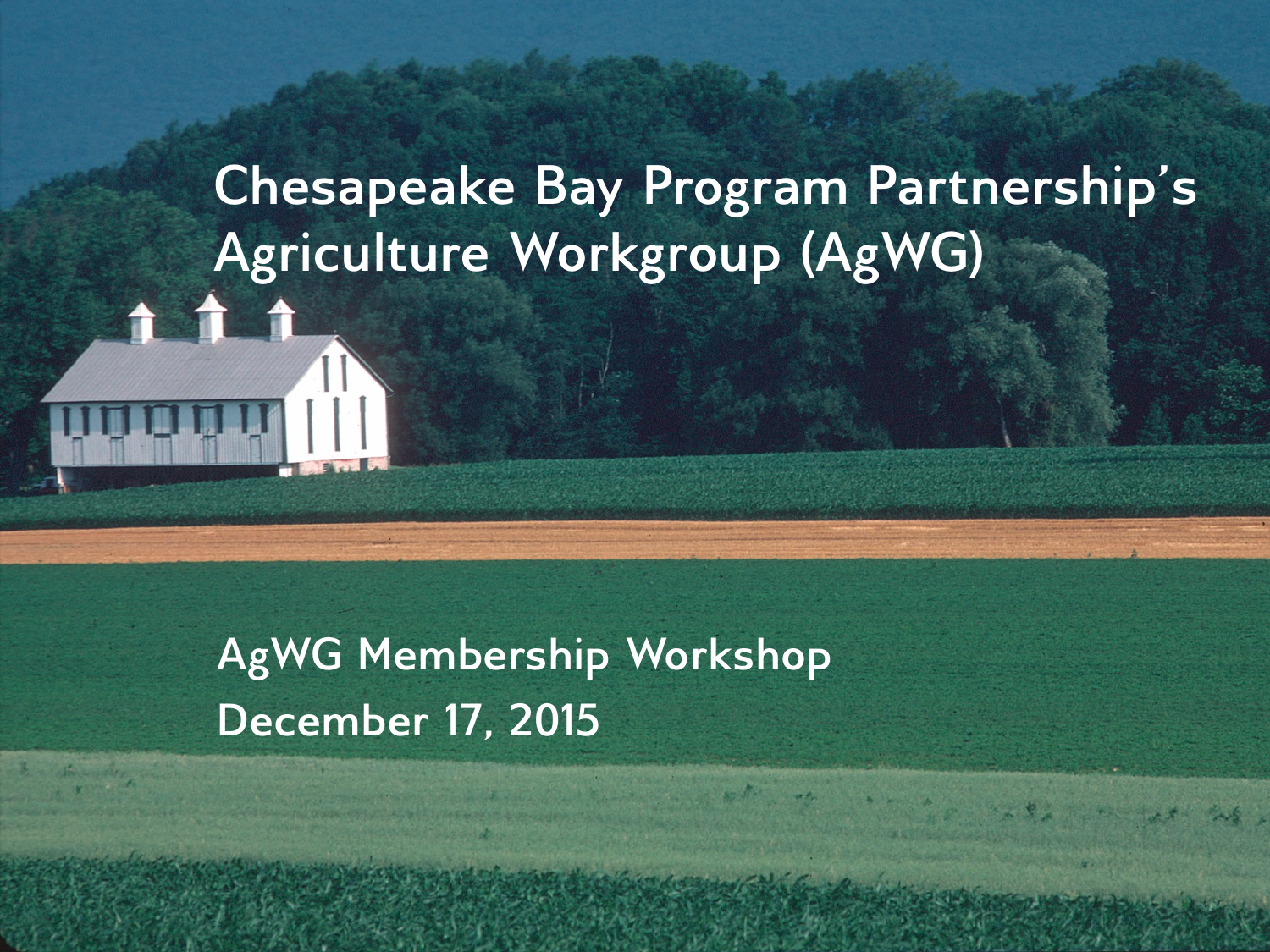

# Chesapeake Bay Program Partnership’s Agriculture Workgroup (AgWG)
AgWG Membership Workshop
December 17, 2015